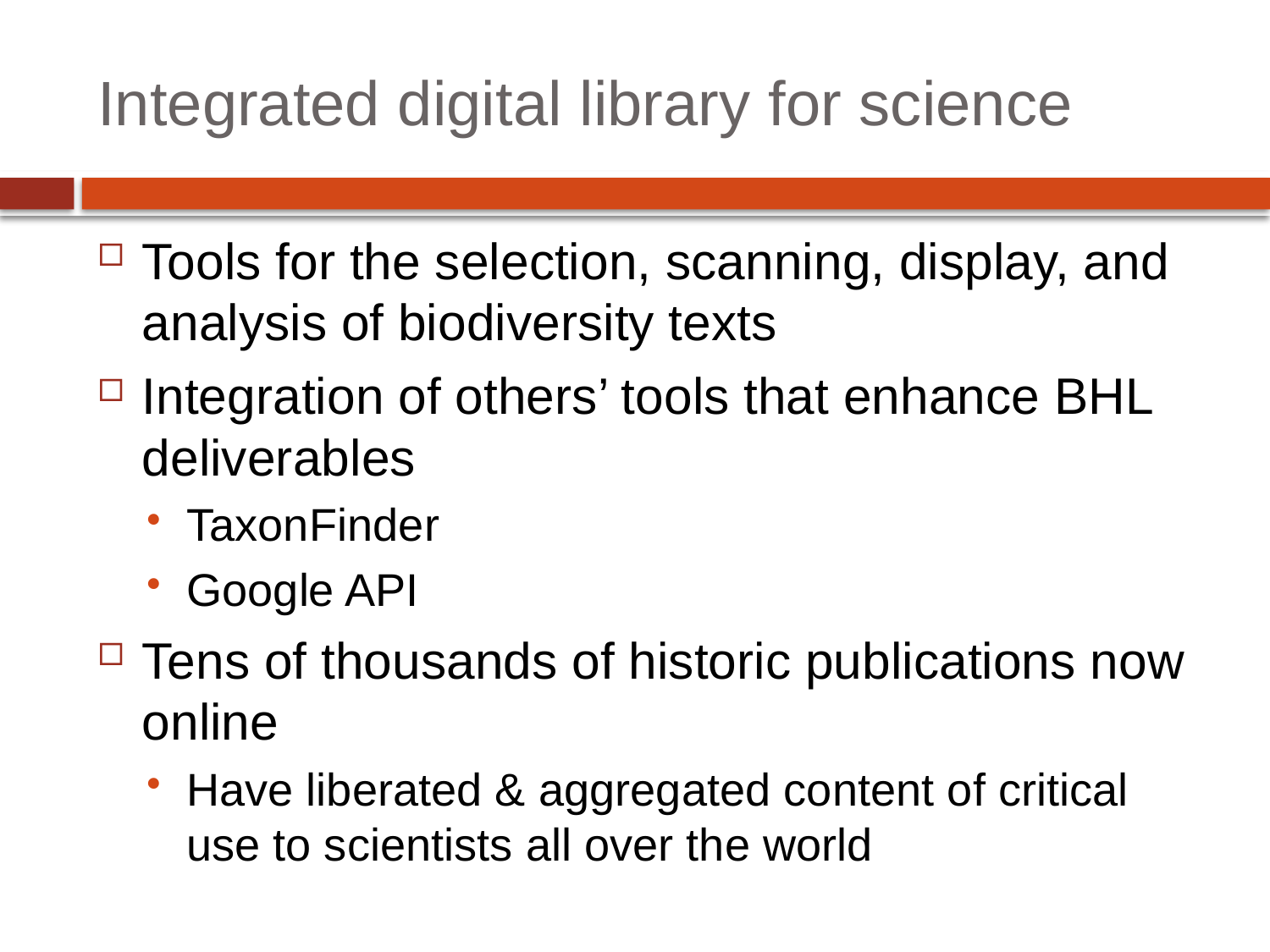

# Integrated digital library for science
Tools for the selection, scanning, display, and analysis of biodiversity texts
Integration of others’ tools that enhance BHL deliverables
TaxonFinder
Google API
Tens of thousands of historic publications now online
Have liberated & aggregated content of critical use to scientists all over the world